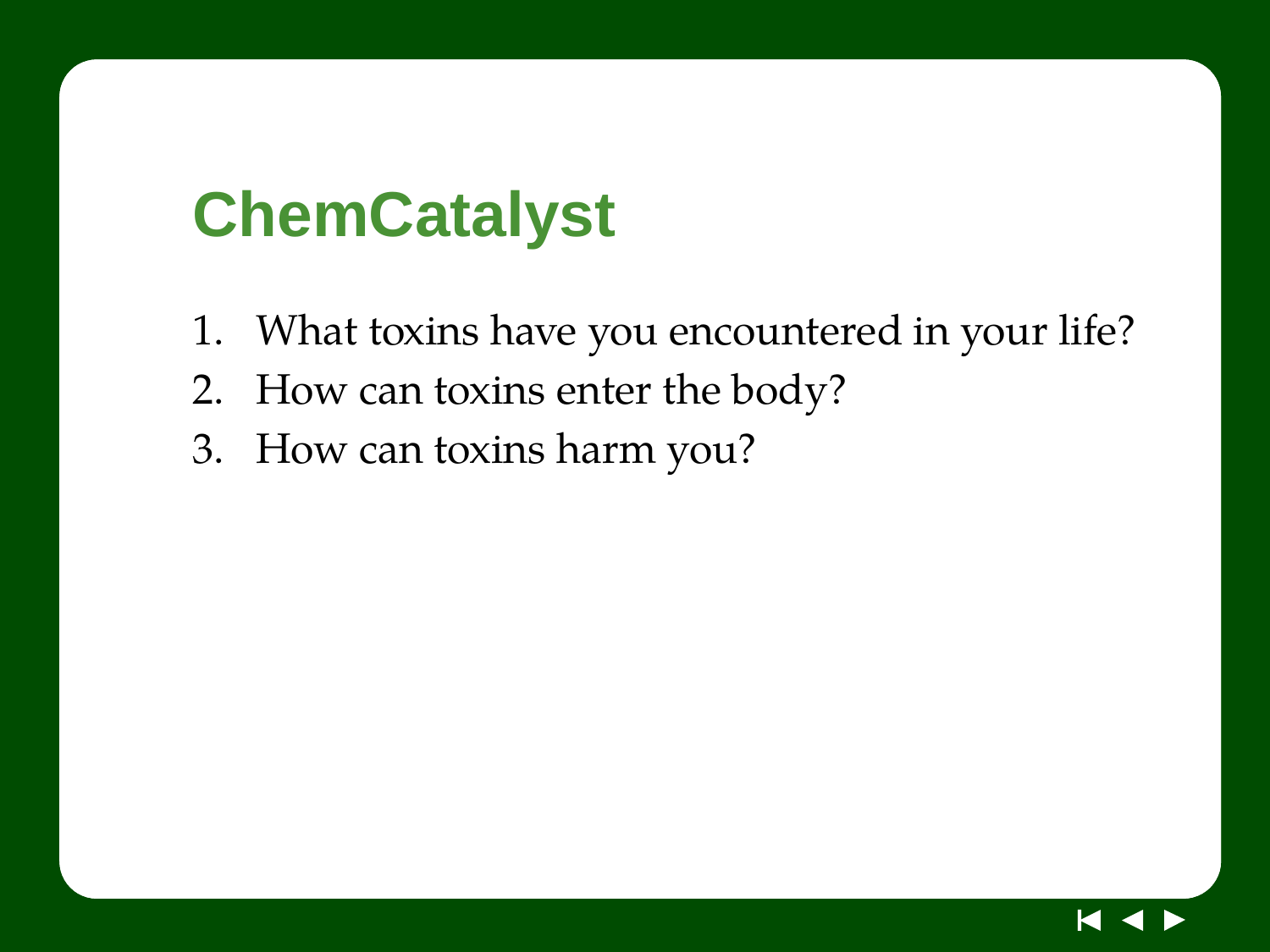

# ChemCatalyst
What toxins have you encountered in your life?
How can toxins enter the body?
How can toxins harm you?